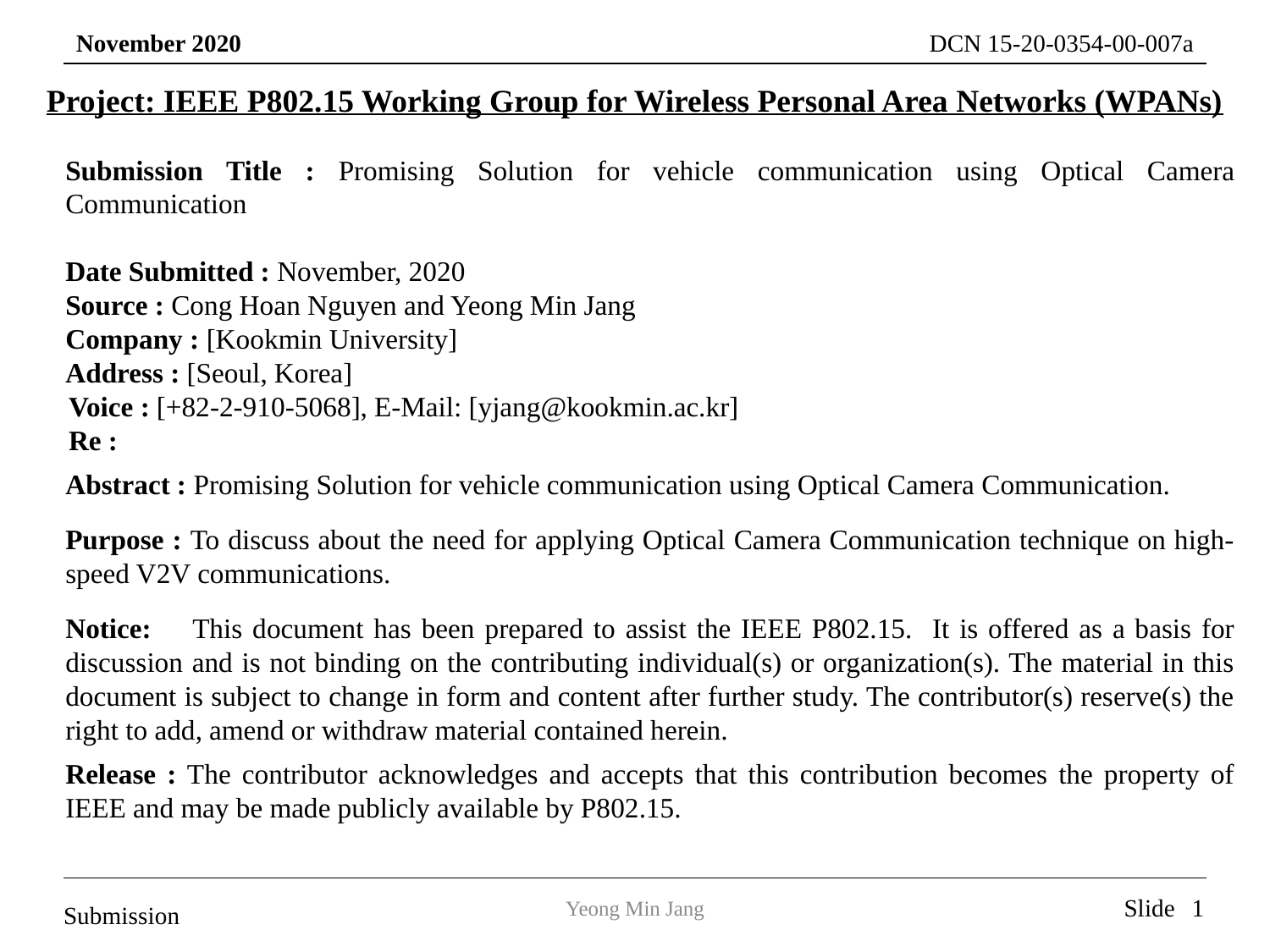

Project: IEEE P802.15 Working Group for Wireless Personal Area Networks (WPANs)

Submission Title : Promising Solution for vehicle communication using Optical Camera Communication

Date Submitted : November, 2020
Source : Cong Hoan Nguyen and Yeong Min Jang
Company : [Kookmin University]
     Address : [Seoul, Korea]
     Voice : [+82-2-910-5068], E-Mail: [yjang@kookmin.ac.kr]
     Re :
Abstract : Promising Solution for vehicle communication using Optical Camera Communication.
Purpose : To discuss about the need for applying Optical Camera Communication technique on high-speed V2V communications.
Notice:	This document has been prepared to assist the IEEE P802.15.  It is offered as a basis for discussion and is not binding on the contributing individual(s) or organization(s). The material in this document is subject to change in form and content after further study. The contributor(s) reserve(s) the right to add, amend or withdraw material contained herein.
Release : The contributor acknowledges and accepts that this contribution becomes the property of IEEE and may be made publicly available by P802.15.